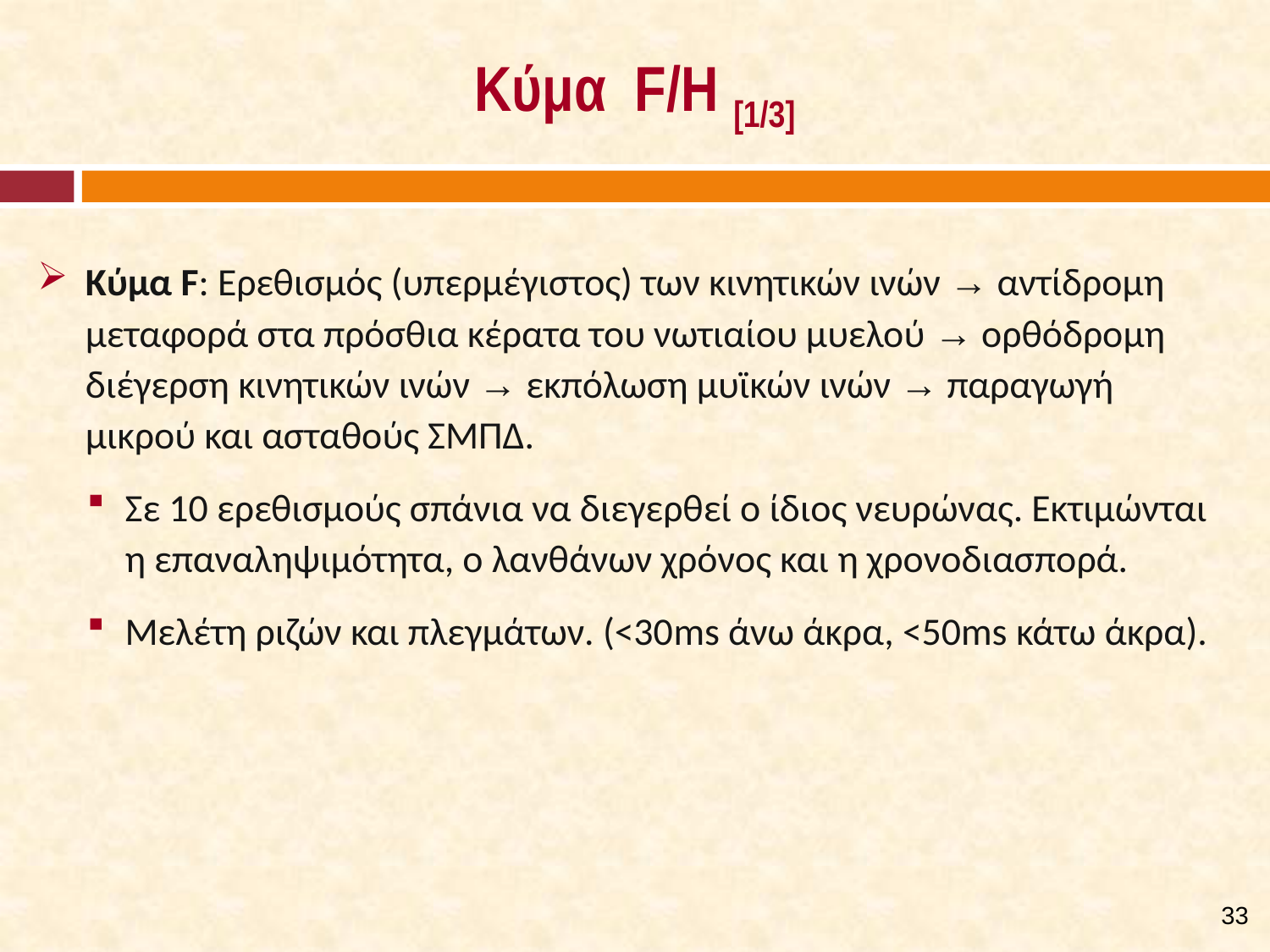

# Κύμα  F/Η [1/3]
Κύμα F: Ερεθισμός (υπερμέγιστος) των κινητικών ινών → αντίδρομη μεταφορά στα πρόσθια κέρατα του νωτιαίου μυελού → ορθόδρομη διέγερση κινητικών ινών → εκπόλωση μυϊκών ινών → παραγωγή μικρού και ασταθούς ΣΜΠΔ.
Σε 10 ερεθισμούς σπάνια να διεγερθεί ο ίδιος νευρώνας. Εκτιμώνται η επαναληψιμότητα, ο λανθάνων χρόνος και η χρονοδιασπορά.
Μελέτη ριζών και πλεγμάτων. (<30ms άνω άκρα, <50ms κάτω άκρα).
33